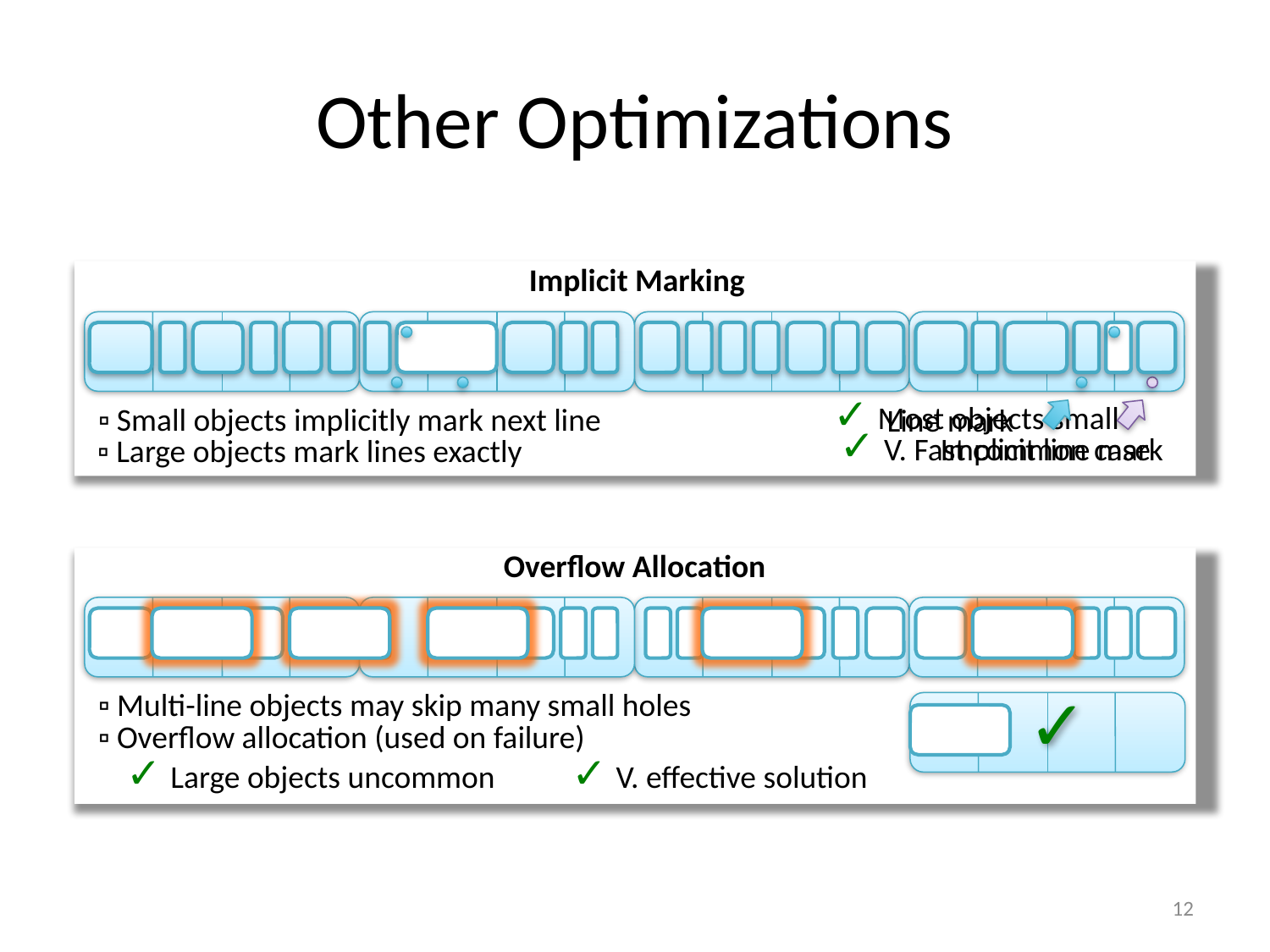

# Other Optimizations
Implicit Marking

✓ Most objects small
▫ Small objects implicitly mark next line
Line mark

Implicit line mark
✓ V. Fast common case
▫ Large objects mark lines exactly
Overflow Allocation

✓
▫ Multi-line objects may skip many small holes

▫ Overflow allocation (used on failure)
✓ Large objects uncommon
✓ V. effective solution
12